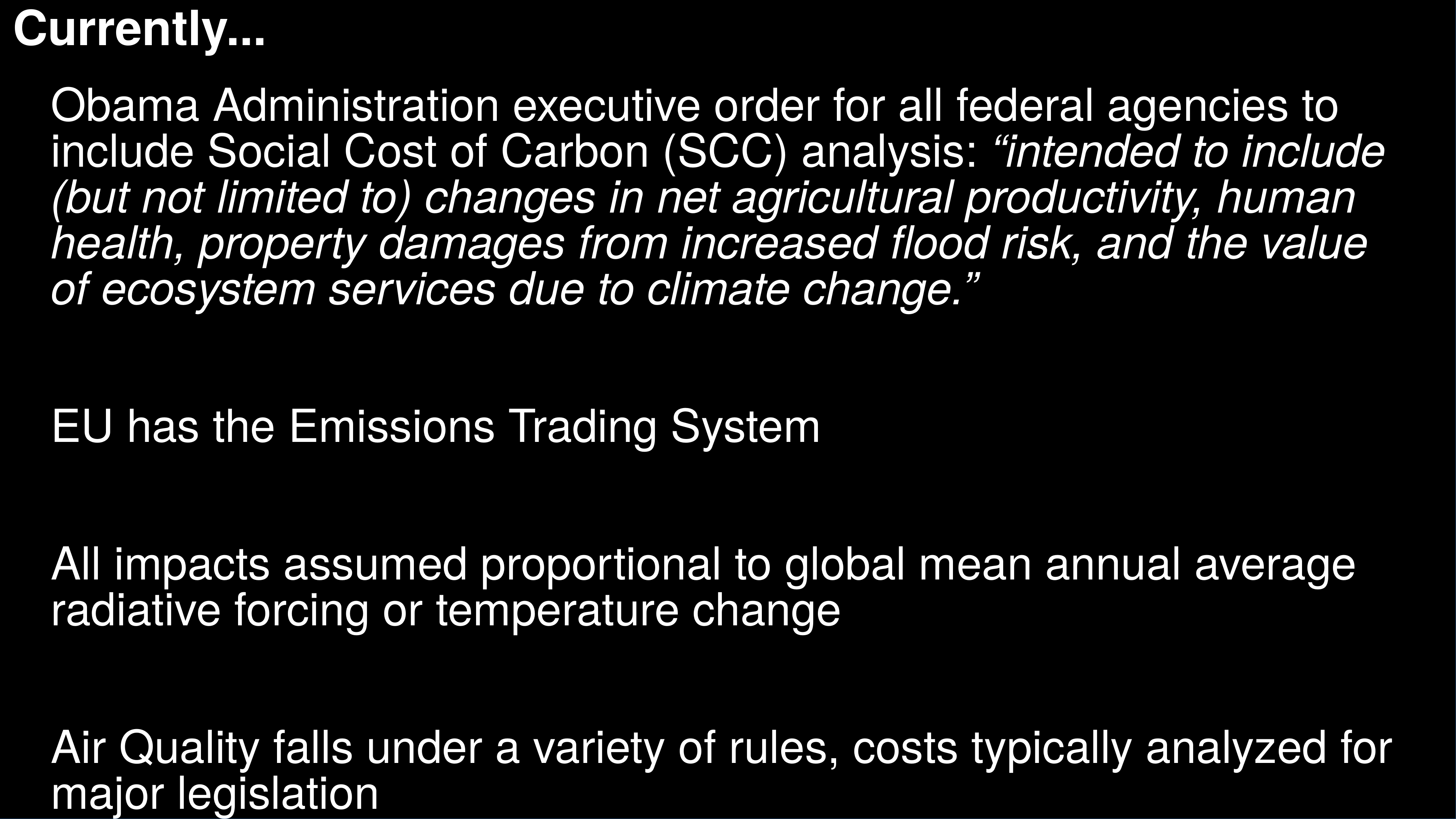

Currently...
Obama Administration executive order for all federal agencies to include Social Cost of Carbon (SCC) analysis: “intended to include (but not limited to) changes in net agricultural productivity, human health, property damages from increased flood risk, and the value of ecosystem services due to climate change.”

EU has the Emissions Trading System

All impacts assumed proportional to global mean annual average radiative forcing or temperature change

Air Quality falls under a variety of rules, costs typically analyzed for major legislation